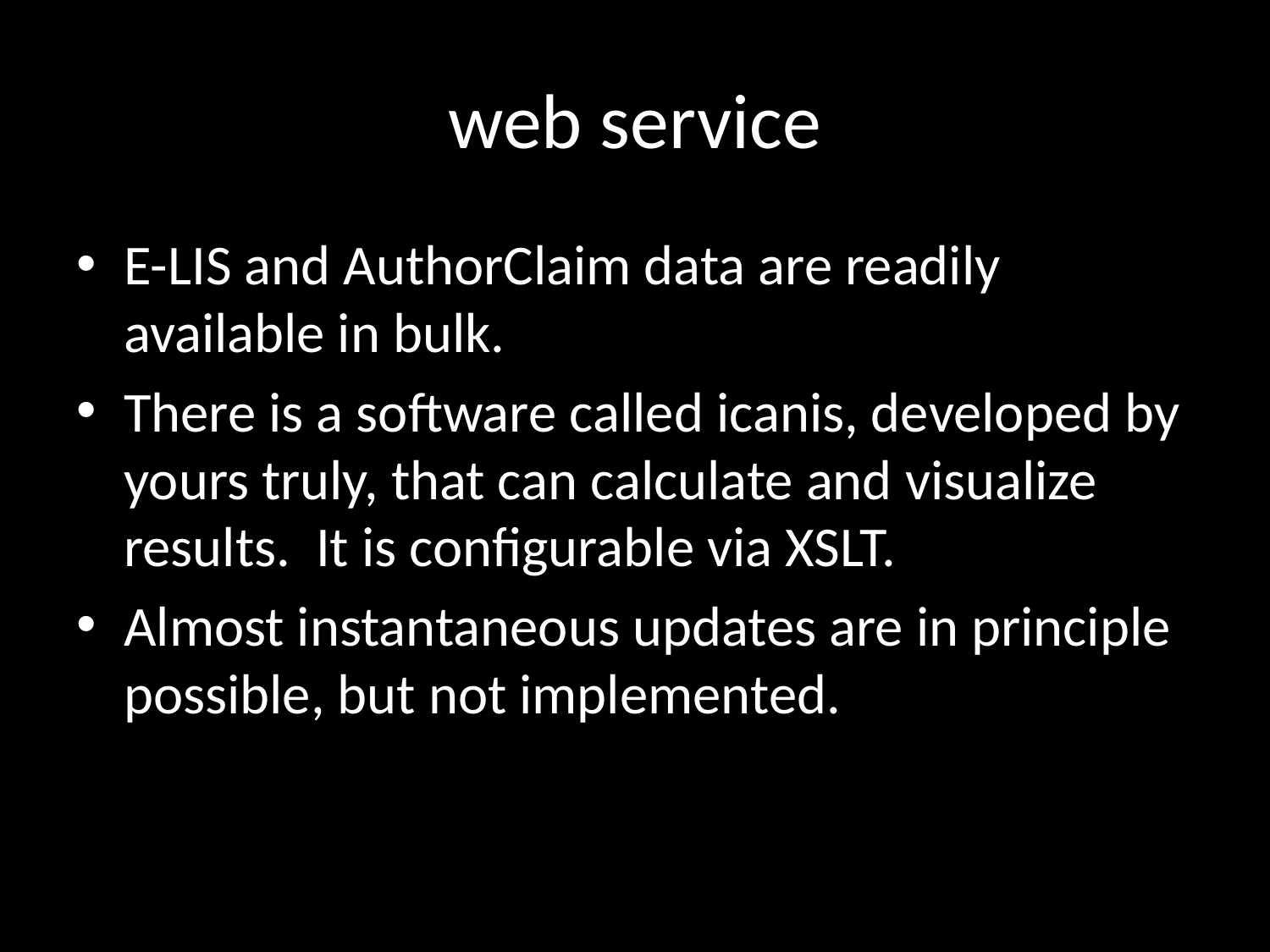

# web service
E-LIS and AuthorClaim data are readily available in bulk.
There is a software called icanis, developed by yours truly, that can calculate and visualize results.  It is configurable via XSLT.
Almost instantaneous updates are in principle possible, but not implemented.